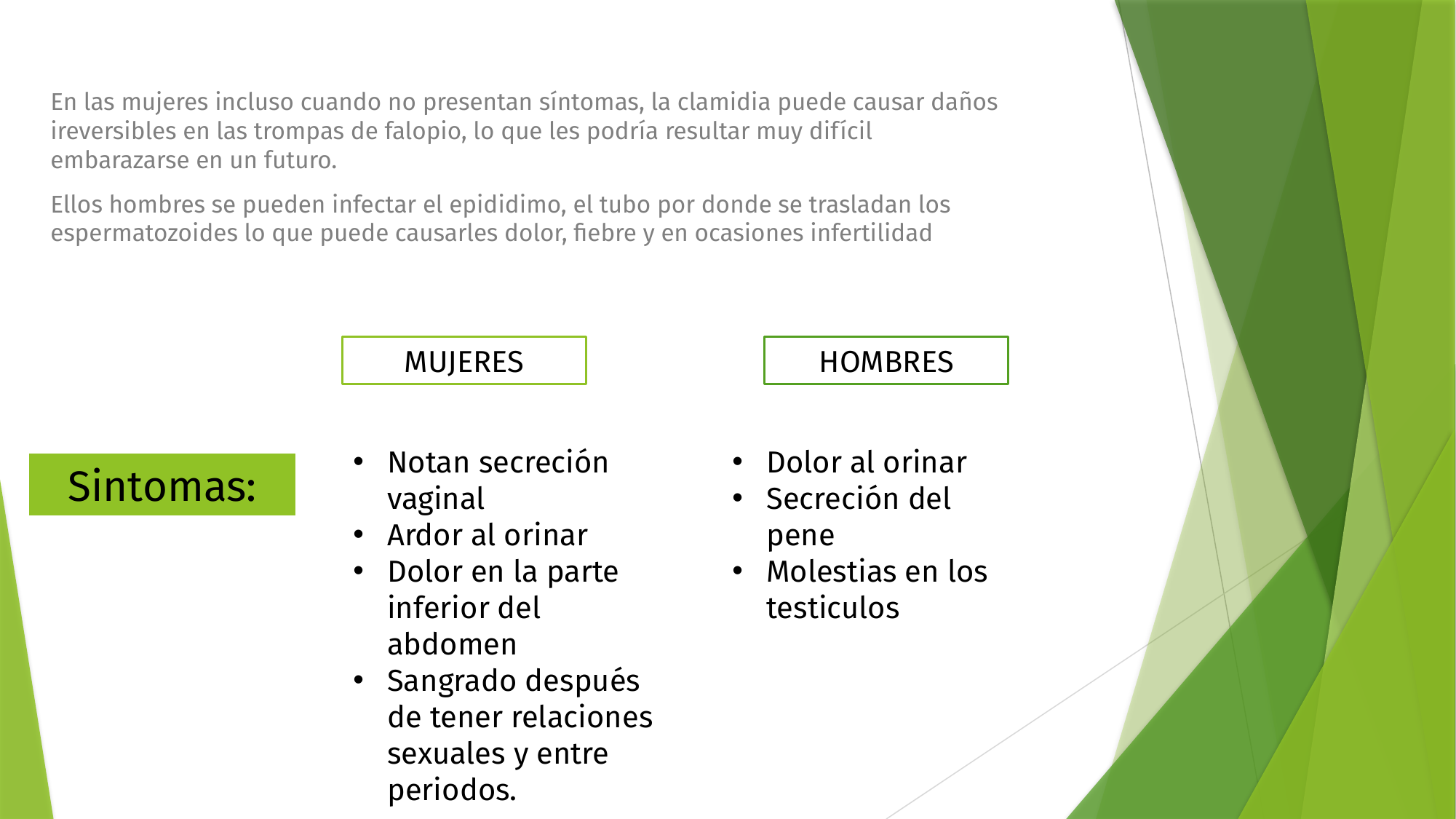

En las mujeres incluso cuando no presentan síntomas, la clamidia puede causar daños ireversibles en las trompas de falopio, lo que les podría resultar muy difícil embarazarse en un futuro.
Ellos hombres se pueden infectar el epididimo, el tubo por donde se trasladan los espermatozoides lo que puede causarles dolor, fiebre y en ocasiones infertilidad
MUJERES
HOMBRES
Notan secreción vaginal
Ardor al orinar
Dolor en la parte inferior del abdomen
Sangrado después de tener relaciones sexuales y entre periodos.

Dolor al orinar
Secreción del pene
Molestias en los testiculos
Sintomas: